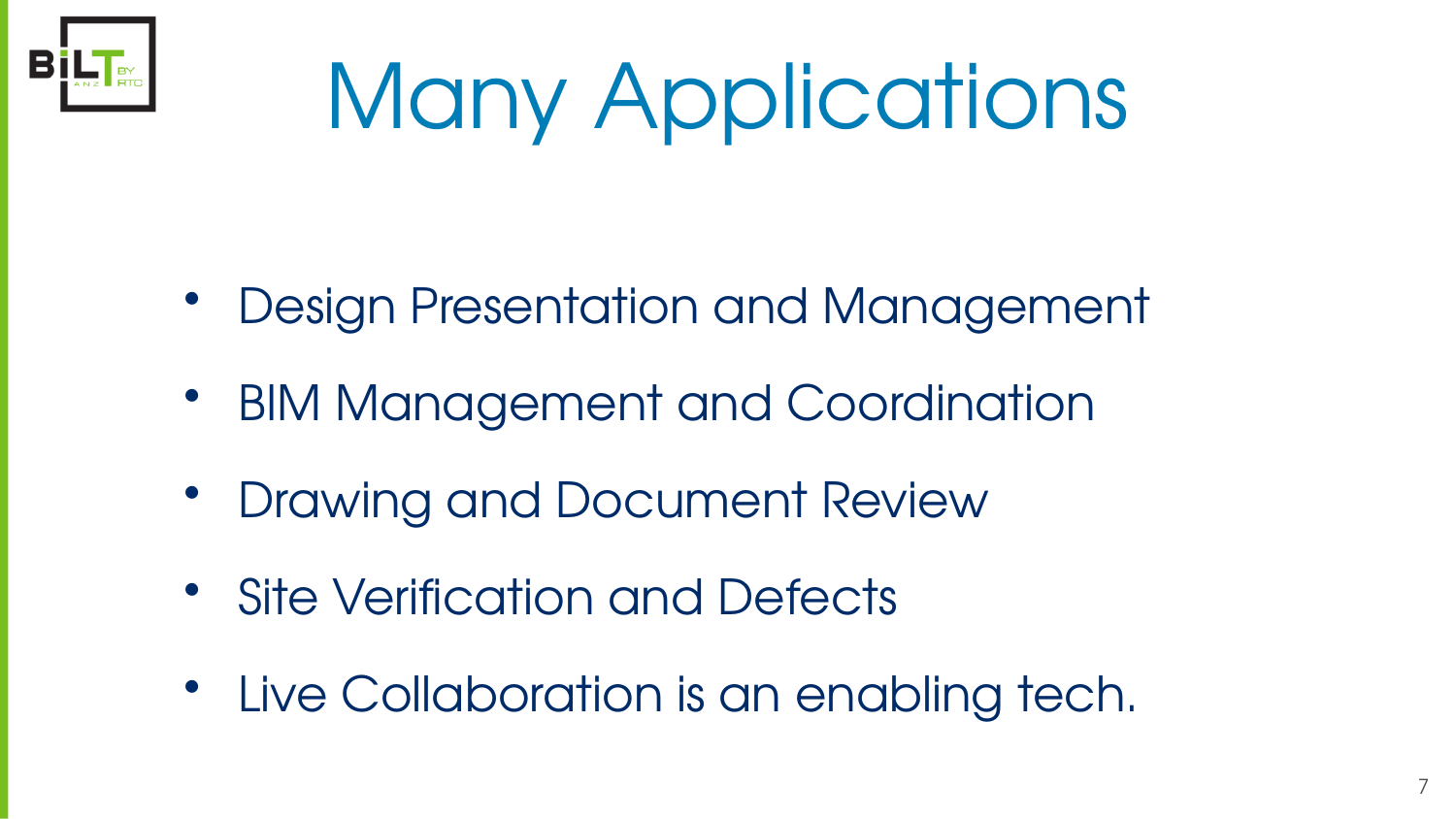

Many Applications
Design Presentation and Management
BIM Management and Coordination
Drawing and Document Review
Site Verification and Defects
Live Collaboration is an enabling tech.